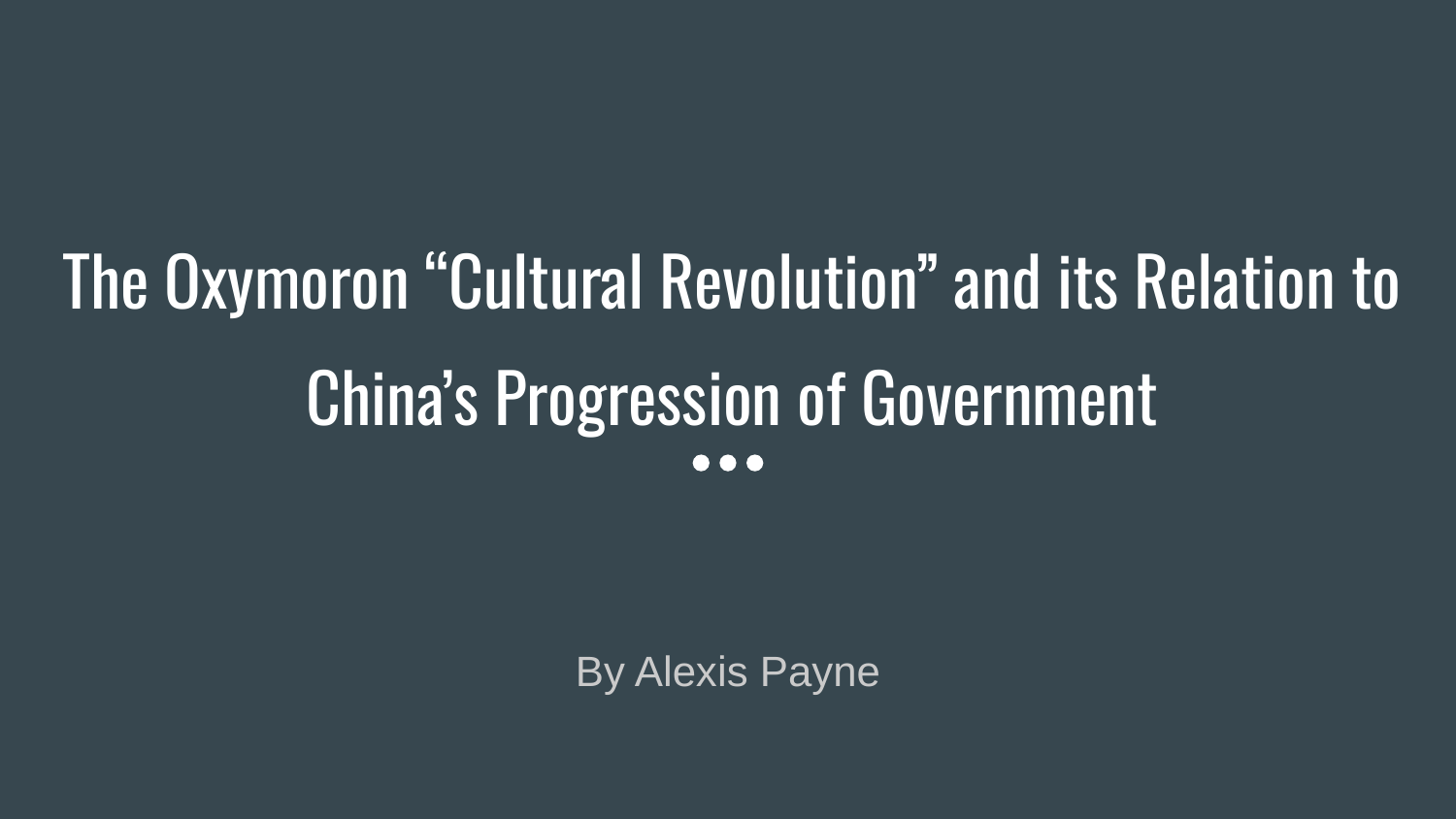

# The Oxymoron “Cultural Revolution” and its Relation to China’s Progression of Government
By Alexis Payne